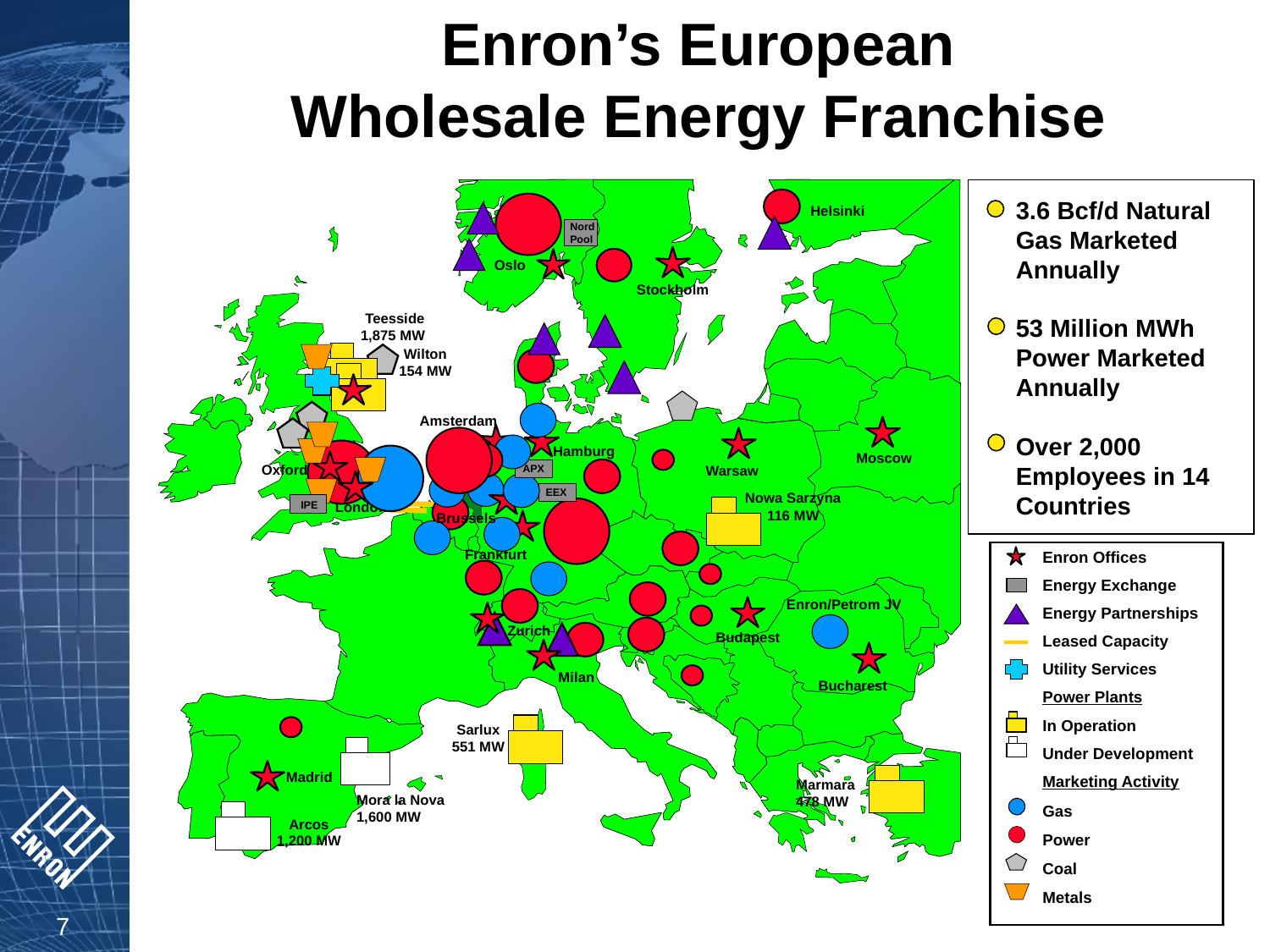

# Enron’s European Wholesale Energy Franchise

Helsinki

Nord
Pool

Oslo
Stockholm

Teesside
1,875 MW

Wilton
154 MW

Amsterdam

Hamburg

Moscow

APX
Oxford
Warsaw

EEX
Nowa Sarzyna
116 MW

IPE
London

Brussels

Frankfurt

Enron/Petrom JV

Zurich

Budapest

Milan
Bucharest

Sarlux
551 MW

Madrid
Marmara
478 MW

Mora la Nova
1,600 MW

Arcos
1,200 MW

3.6 Bcf/d Natural Gas Marketed Annually

53 Million MWh Power Marketed Annually

Over 2,000 Employees in 14 Countries

Enron Offices
Energy Exchange
Energy Partnerships
Leased Capacity
Utility Services
Power Plants
In Operation
Under Development
Marketing Activity
Gas
Power
Coal
Metals